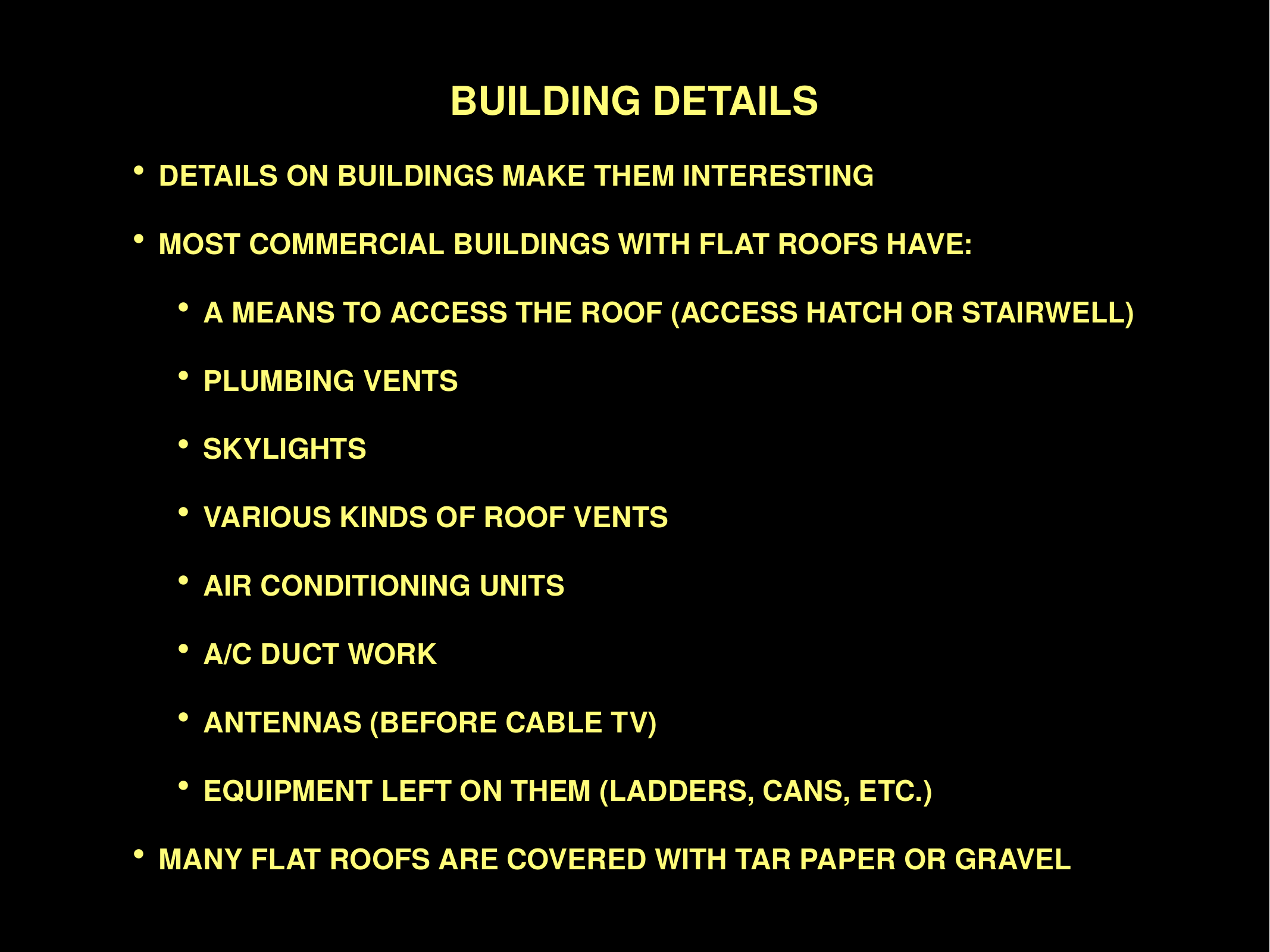

BUILDING DETAILS

DETAILS ON BUILDINGS MAKE THEM INTERESTING

MOST COMMERCIAL BUILDINGS WITH FLAT ROOFS HAVE:

A MEANS TO ACCESS THE ROOF (ACCESS HATCH OR STAIRWELL)

PLUMBING VENTS

SKYLIGHTS

VARIOUS KINDS OF ROOF VENTS

AIR CONDITIONING UNITS

A/C DUCT WORK

ANTENNAS (BEFORE CABLE TV)

EQUIPMENT LEFT ON THEM (LADDERS, CANS, ETC.)

MANY FLAT ROOFS ARE COVERED WITH TAR PAPER OR GRAVEL